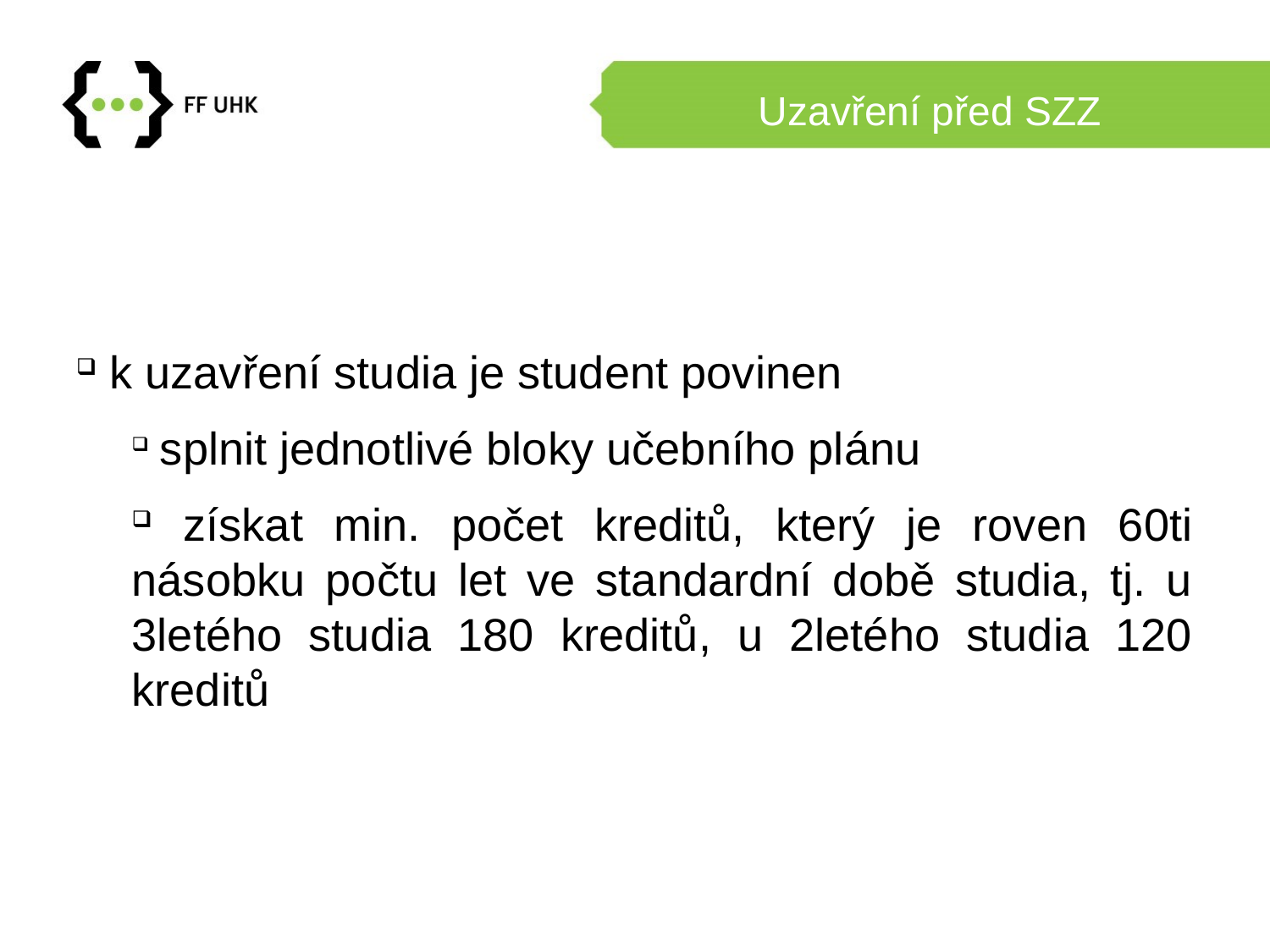

# Uzavření před SZZ
 k uzavření studia je student povinen
 splnit jednotlivé bloky učebního plánu
 získat min. počet kreditů, který je roven 60ti násobku počtu let ve standardní době studia, tj. u 3letého studia 180 kreditů, u 2letého studia 120 kreditů